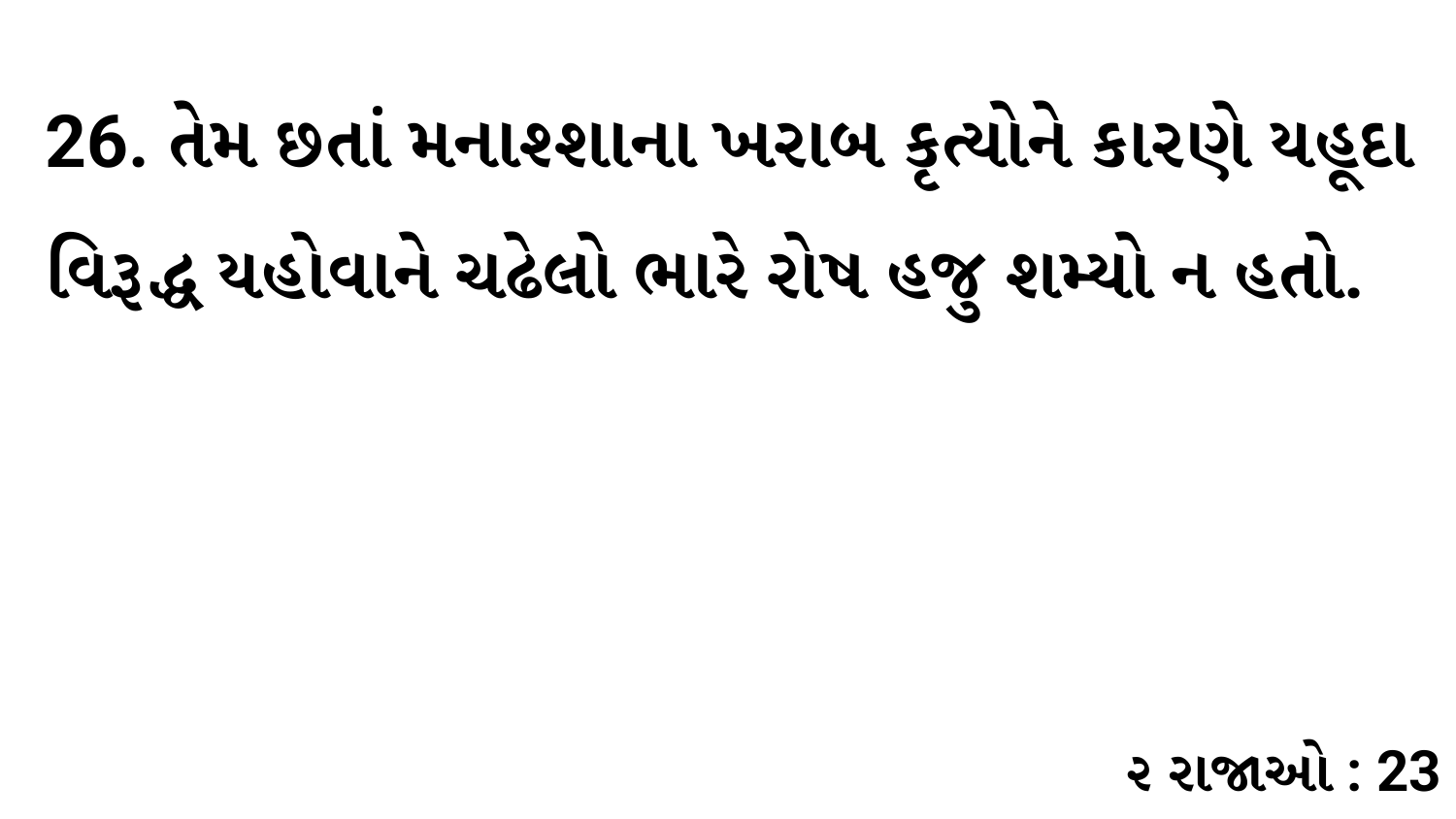

26. તેમ છતાં મનાશ્શાના ખરાબ કૃત્યોને કારણે યહૂદા વિરૂદ્ધ યહોવાને ચઢેલો ભારે રોષ હજુ શમ્યો ન હતો.
૨ રાજાઓ : 23